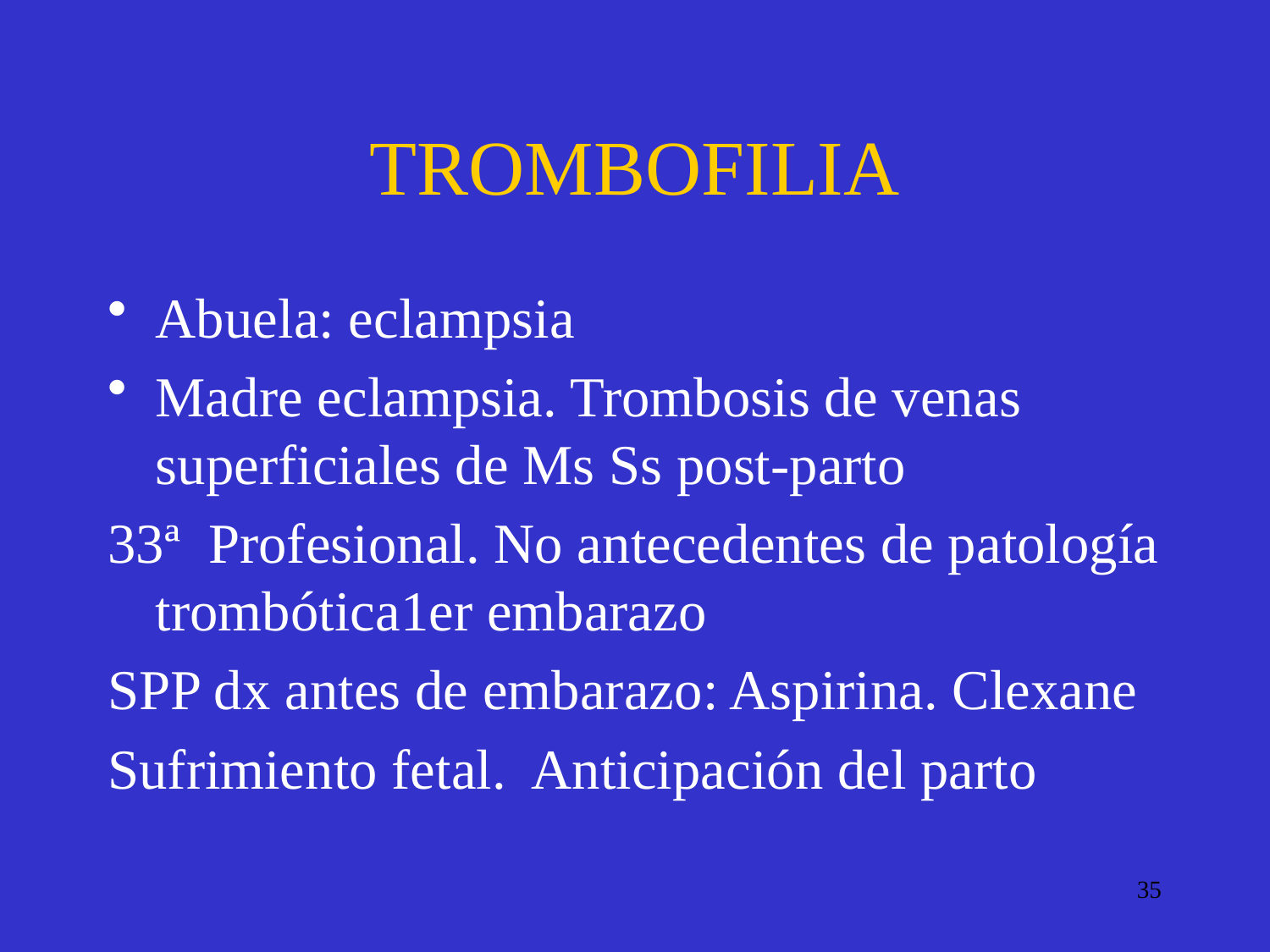

# TROMBOFILIA
Abuela: eclampsia
Madre eclampsia. Trombosis de venas superficiales de Ms Ss post-parto
33ª  Profesional. No antecedentes de patología trombótica1er embarazo
SPP dx antes de embarazo: Aspirina. Clexane
Sufrimiento fetal.  Anticipación del parto
35